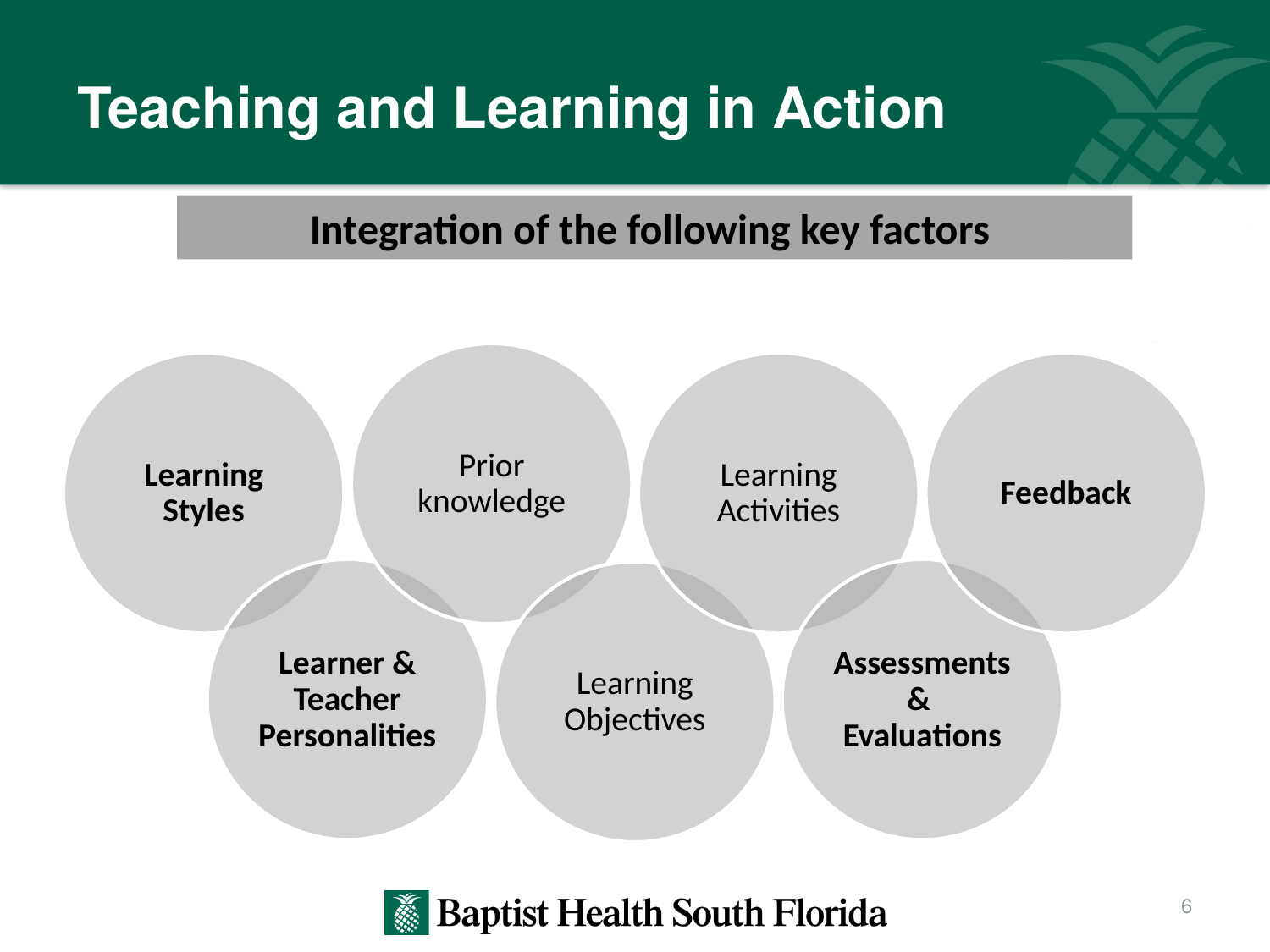

# Teaching and Learning in Action
Integration of the following key factors
Learning Styles
Learner & Teacher Personalities
Prior knowledge
Learning Objectives
Learning Activities
Assessments &  Evaluations
Feedback
6